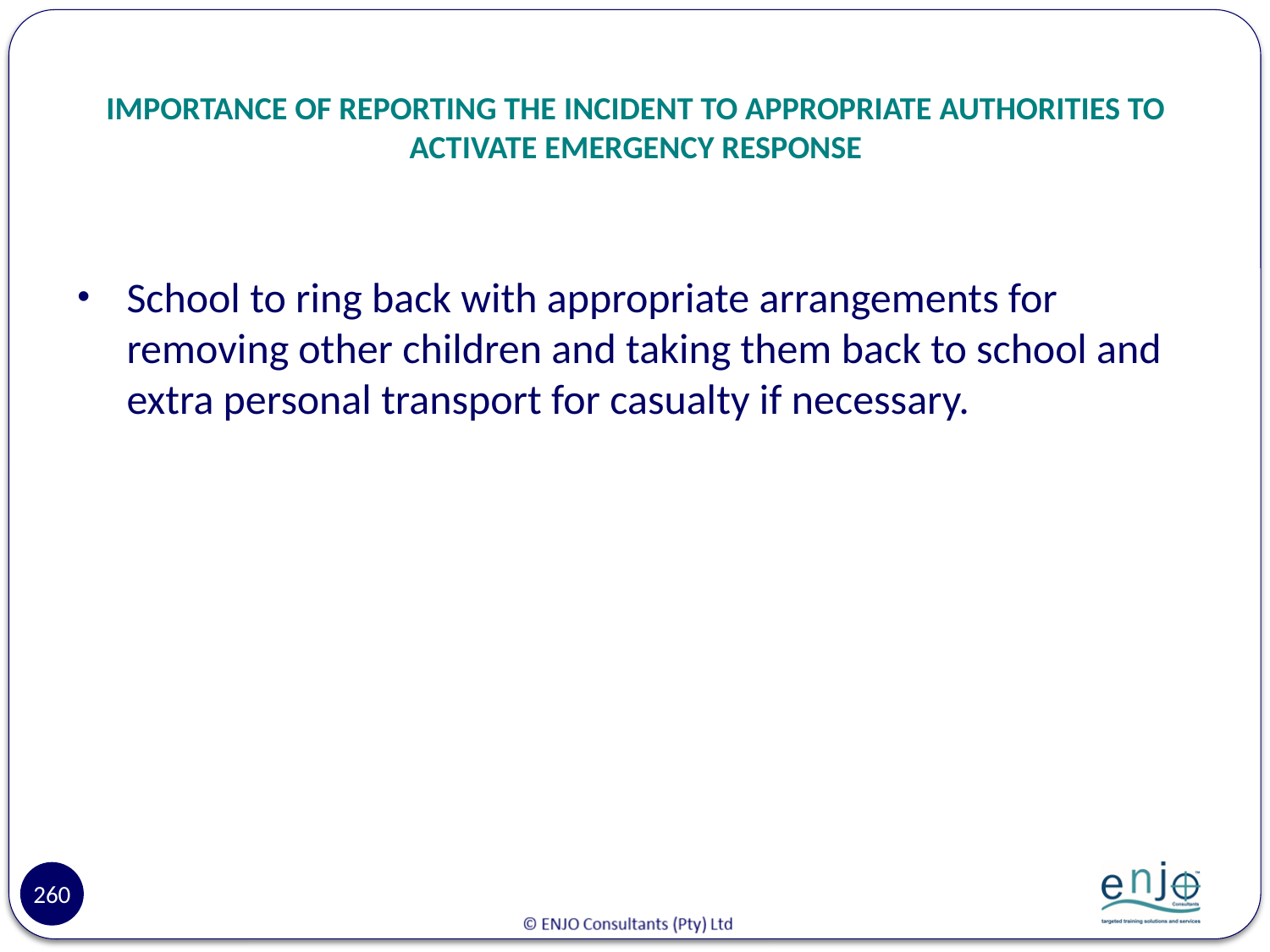

# IMPORTANCE OF REPORTING THE INCIDENT TO APPROPRIATE AUTHORITIES TO ACTIVATE EMERGENCY RESPONSE
School to ring back with appropriate arrangements for removing other children and taking them back to school and extra personal transport for casualty if necessary.

260